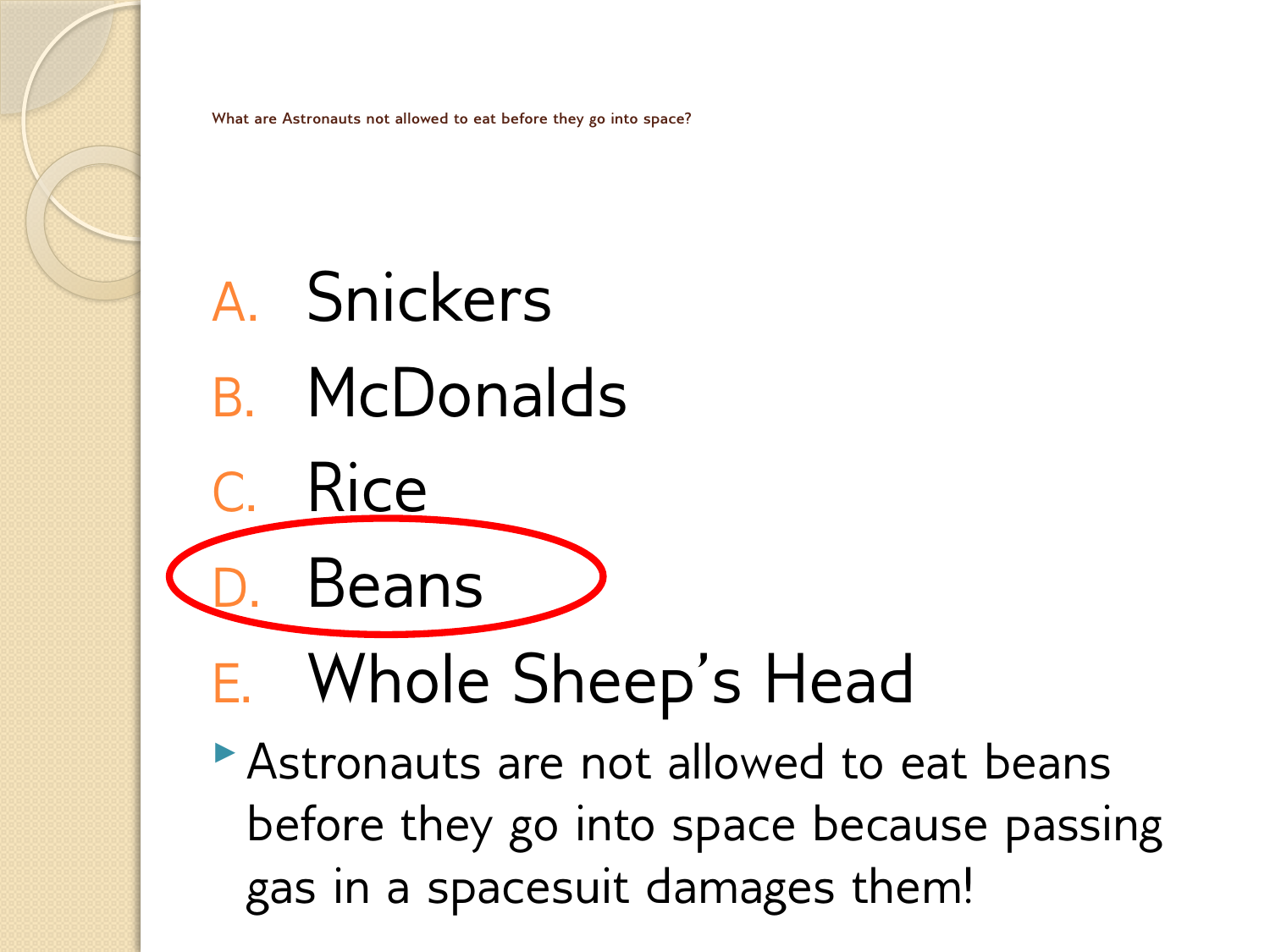

# What are Astronauts not allowed to eat before they go into space?
Snickers
McDonalds
Rice
Beans
Whole Sheep’s Head
Astronauts are not allowed to eat beans before they go into space because passing gas in a spacesuit damages them!